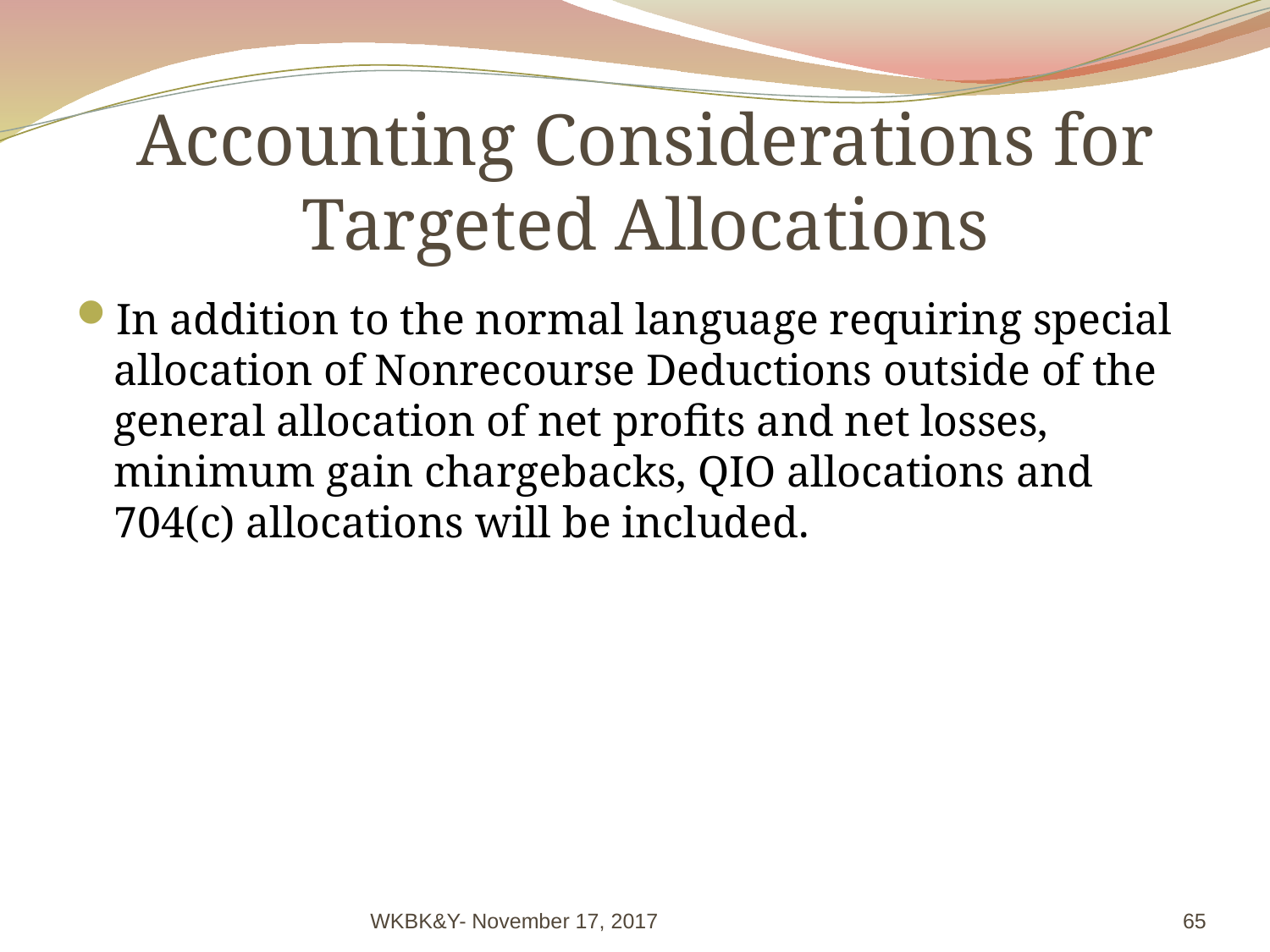

# Accounting Considerations for Targeted Allocations
In addition to the normal language requiring special allocation of Nonrecourse Deductions outside of the general allocation of net profits and net losses, minimum gain chargebacks, QIO allocations and 704(c) allocations will be included.

WKBK&Y- November 17, 2017
65